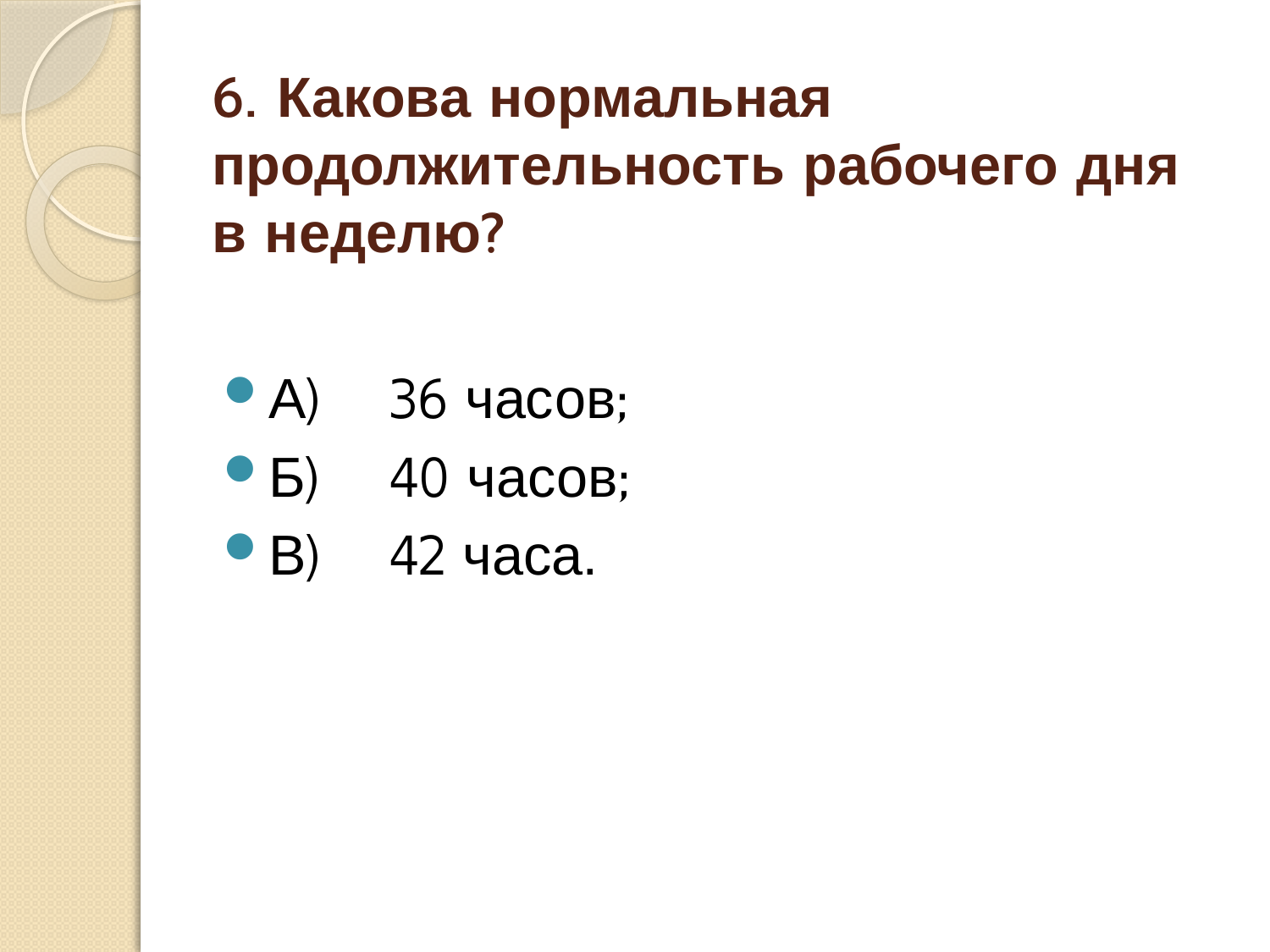

# 6. Какова нормальная продолжительность рабочего дня в неделю?
А)	36 часов;
Б)	40 часов;
В)	42 часа.